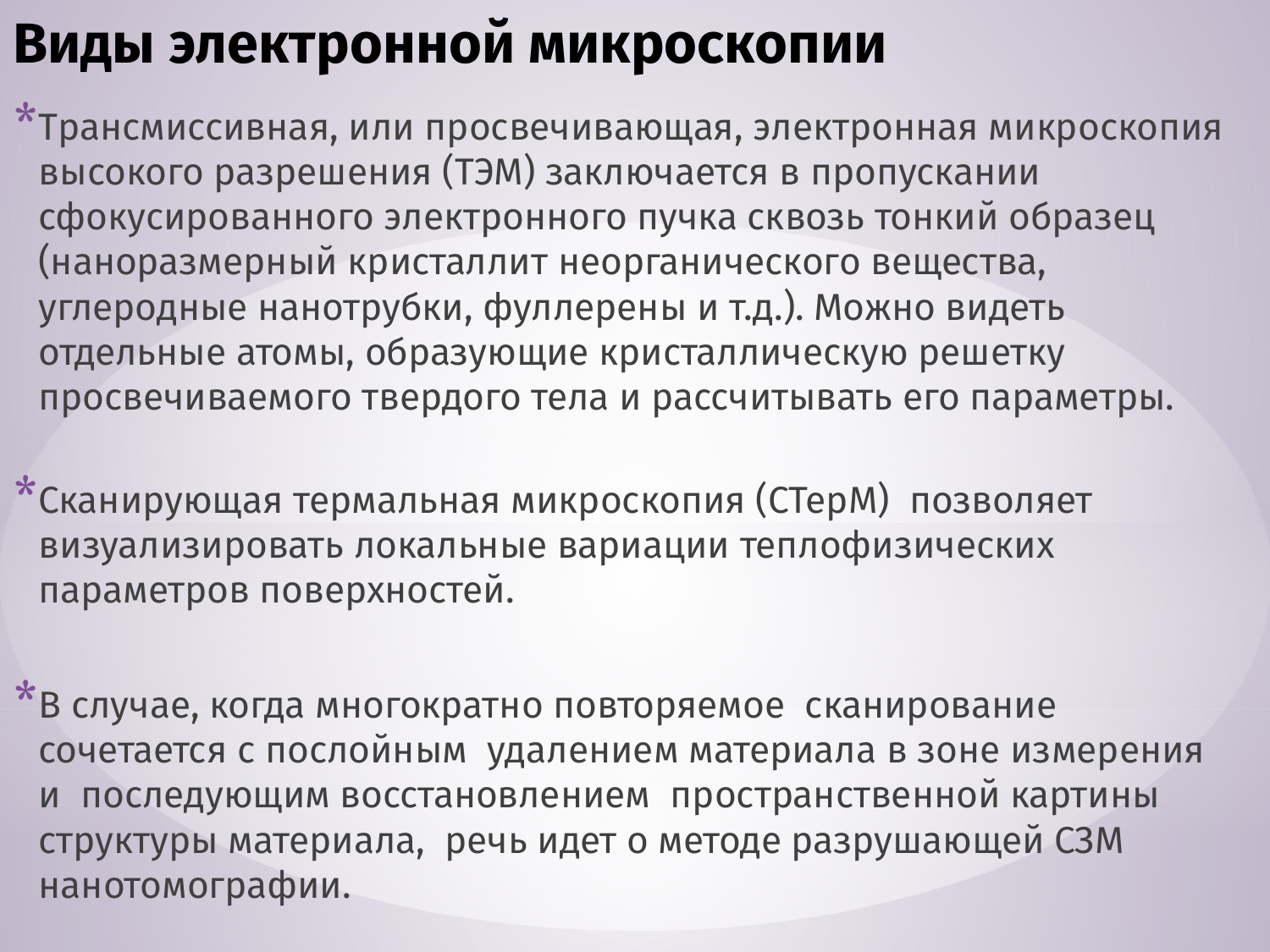

# Виды электронной микроскопии
Трансмиссивная, или просвечивающая, электронная микроскопия высокого разрешения (ТЭМ) заключается в пропускании сфокусированного электронного пучка сквозь тонкий образец (наноразмерный кристаллит неорганического вещества, углеродные нанотрубки, фуллерены и т.д.). Можно видеть отдельные атомы, образующие кристаллическую решетку просвечиваемого твердого тела и рассчитывать его параметры.
Сканирующая термальная микроскопия (СТерМ)  позволяет визуализировать локальные вариации теплофизических параметров поверхностей.

В случае, когда многократно повторяемое  сканирование сочетается с послойным  удалением материала в зоне измерения и  последующим восстановлением  пространственной картины структуры материала,  речь идет о методе разрушающей СЗМ   нанотомографии.